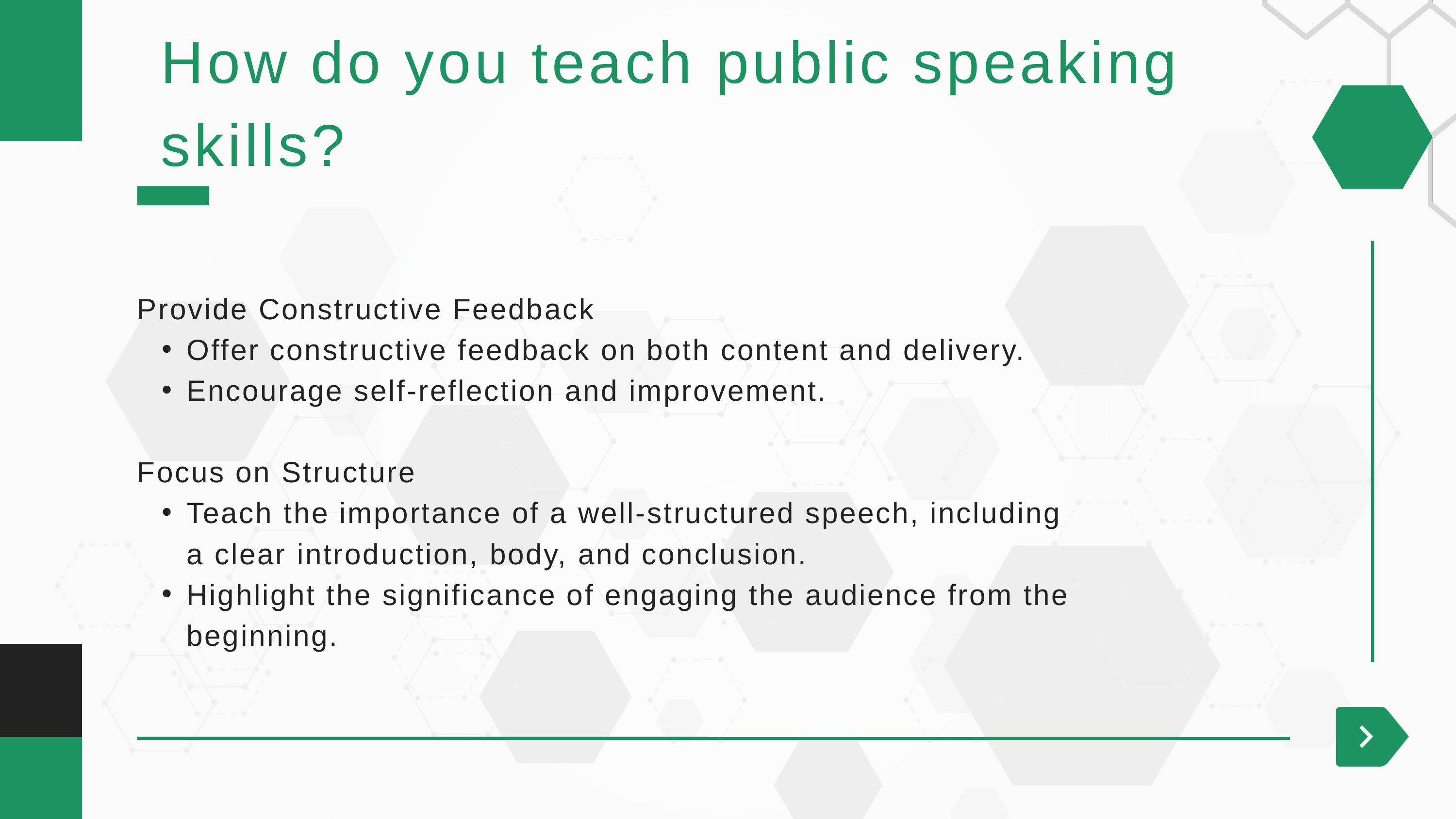

How do you teach public speaking skills?

Provide Constructive Feedback
Offer constructive feedback on both content and delivery.
Encourage self-reflection and improvement.

Focus on Structure
Teach the importance of a well-structured speech, including a clear introduction, body, and conclusion.
Highlight the significance of engaging the audience from the beginning.